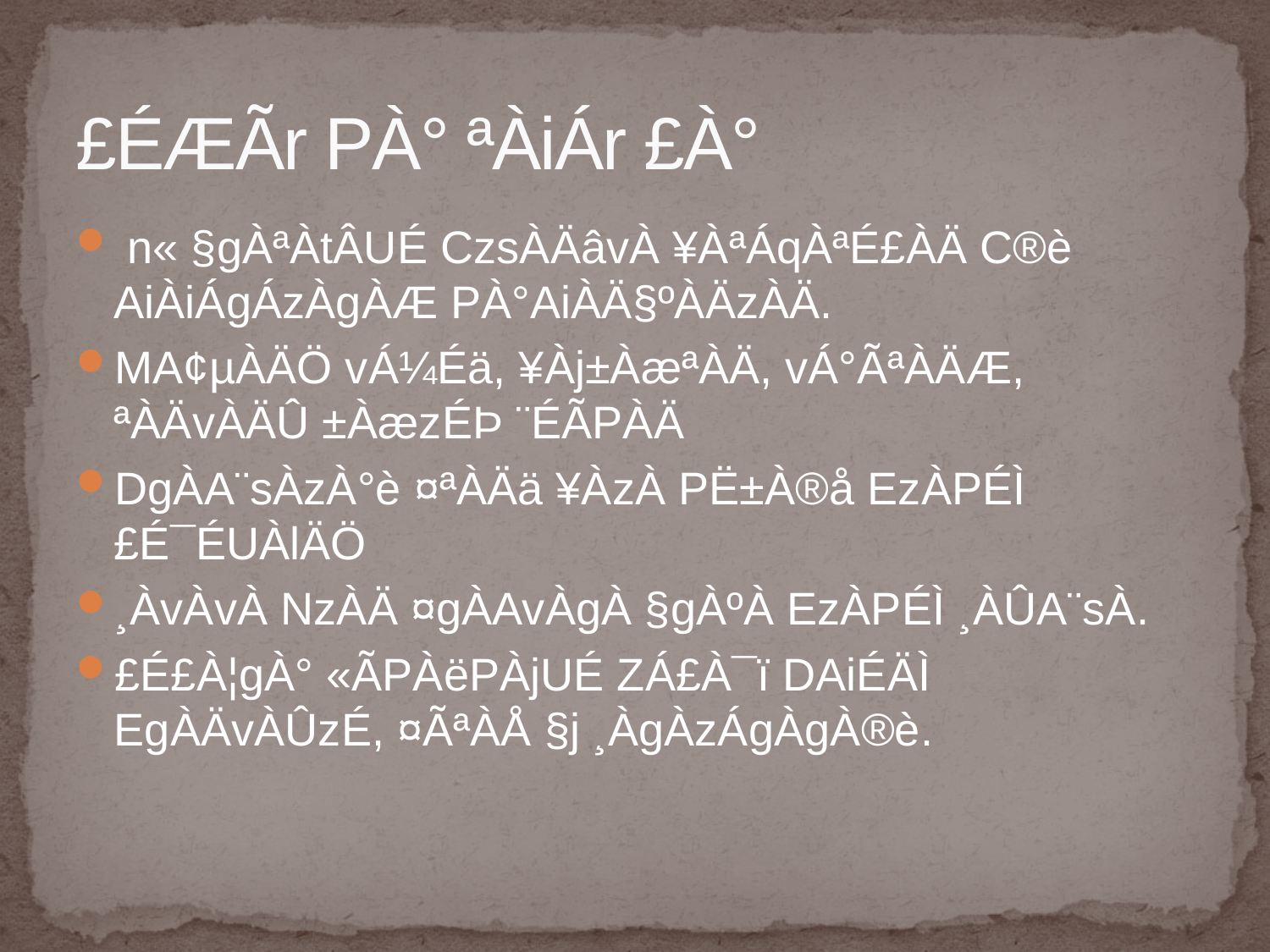

# £ÉÆÃr PÀ° ªÀiÁr £À°
 n« §gÀªÀtÂUÉ CzsÀÄâvÀ ¥ÀªÁqÀªÉ£ÀÄ C®è AiÀiÁgÁzÀgÀÆ PÀ°AiÀÄ§ºÀÄzÀÄ.
MA¢µÀÄÖ vÁ¼Éä, ¥Àj±ÀæªÀÄ, vÁ°ÃªÀÄÆ, ªÀÄvÀÄÛ ±ÀæzÉÞ ¨ÉÃPÀÄ
DgÀA¨sÀzÀ°è ¤ªÀÄä ¥ÀzÀ PË±À®å EzÀPÉÌ £É¯ÉUÀlÄÖ
¸ÀvÀvÀ NzÀÄ ¤gÀAvÀgÀ §gÀºÀ EzÀPÉÌ ¸ÀÛA¨sÀ.
£É£À¦gÀ° «ÃPÀëPÀjUÉ ZÁ£À¯ï DAiÉÄÌ EgÀÄvÀÛzÉ, ¤ÃªÀÅ §j ¸ÀgÀzÁgÀgÀ®è.